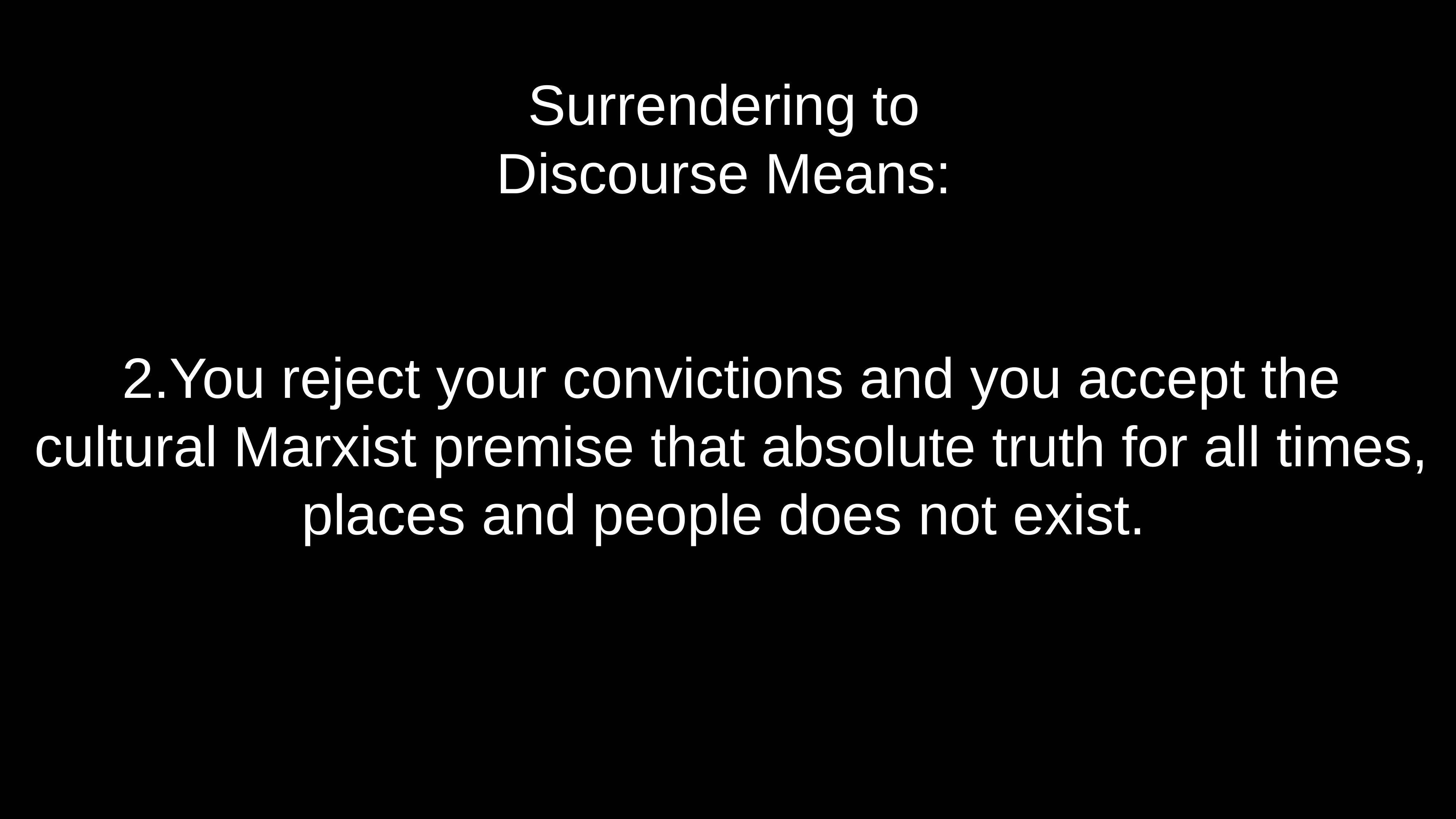

# Surrendering to Discourse Means:

2.You reject your convictions and you accept the cultural Marxist premise that absolute truth for all times, places and people does not exist.